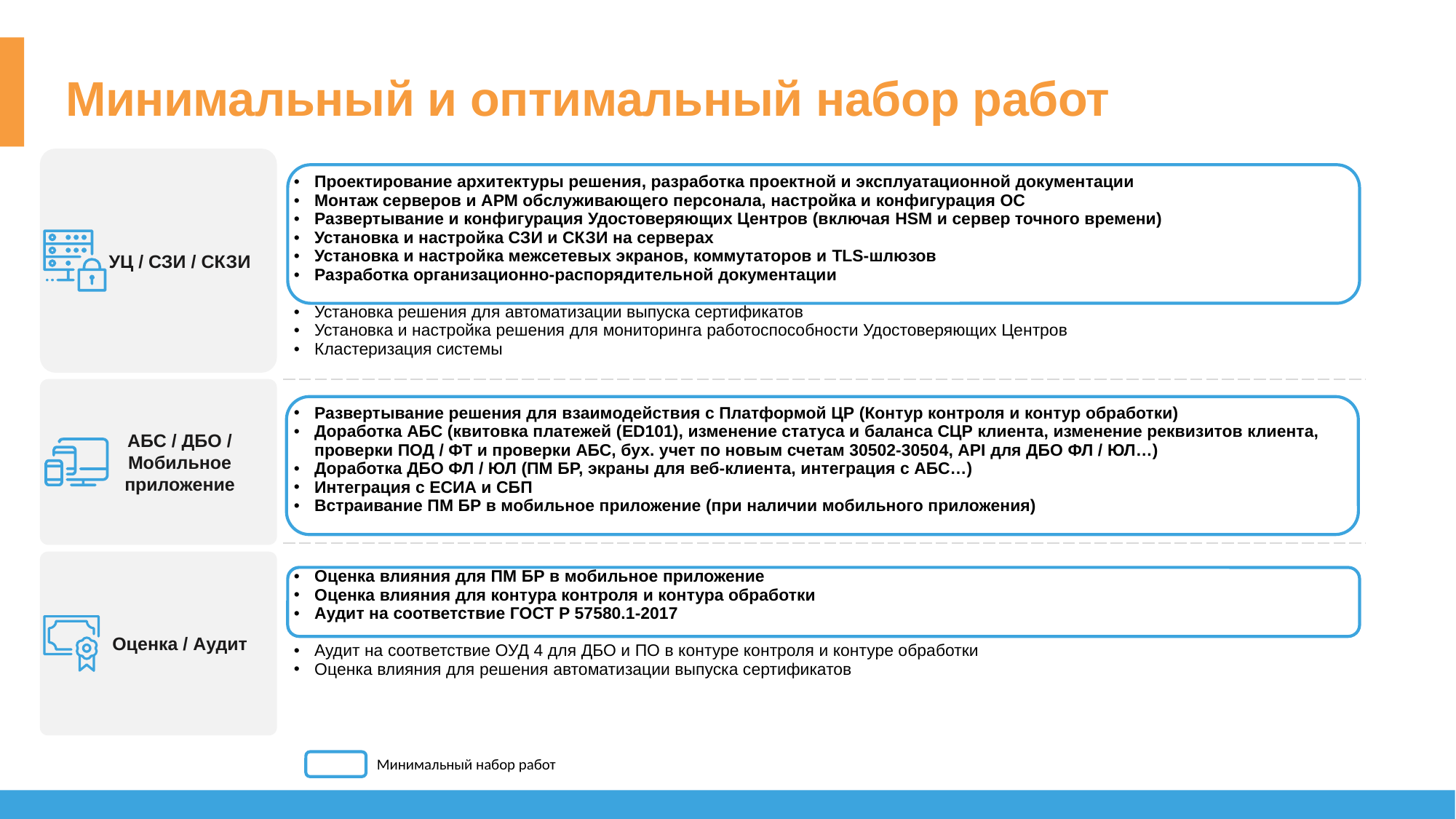

Минимальный и оптимальный набор работ
УЦ / СЗИ / СКЗИ
| Проектирование архитектуры решения, разработка проектной и эксплуатационной документации Монтаж серверов и АРМ обслуживающего персонала, настройка и конфигурация ОС Развертывание и конфигурация Удостоверяющих Центров (включая HSM и сервер точного времени) Установка и настройка СЗИ и СКЗИ на серверах Установка и настройка межсетевых экранов, коммутаторов и TLS-шлюзов Разработка организационно-распорядительной документации Установка решения для автоматизации выпуска сертификатов Установка и настройка решения для мониторинга работоспособности Удостоверяющих Центров Кластеризация системы |
| --- |
| Развертывание решения для взаимодействия с Платформой ЦР (Контур контроля и контур обработки) Доработка АБС (квитовка платежей (ED101), изменение статуса и баланса СЦР клиента, изменение реквизитов клиента, проверки ПОД / ФТ и проверки АБС, бух. учет по новым счетам 30502-30504, API для ДБО ФЛ / ЮЛ…) Доработка ДБО ФЛ / ЮЛ (ПМ БР, экраны для веб-клиента, интеграция с АБС…) Интеграция с ЕСИА и СБП Встраивание ПМ БР в мобильное приложение (при наличии мобильного приложения) |
| Оценка влияния для ПМ БР в мобильное приложение Оценка влияния для контура контроля и контура обработки Аудит на соответствие ГОСТ Р 57580.1-2017 Аудит на соответствие ОУД 4 для ДБО и ПО в контуре контроля и контуре обработки Оценка влияния для решения автоматизации выпуска сертификатов |

АБС / ДБО / Мобильное приложение

Оценка / Аудит

Минимальный набор работ